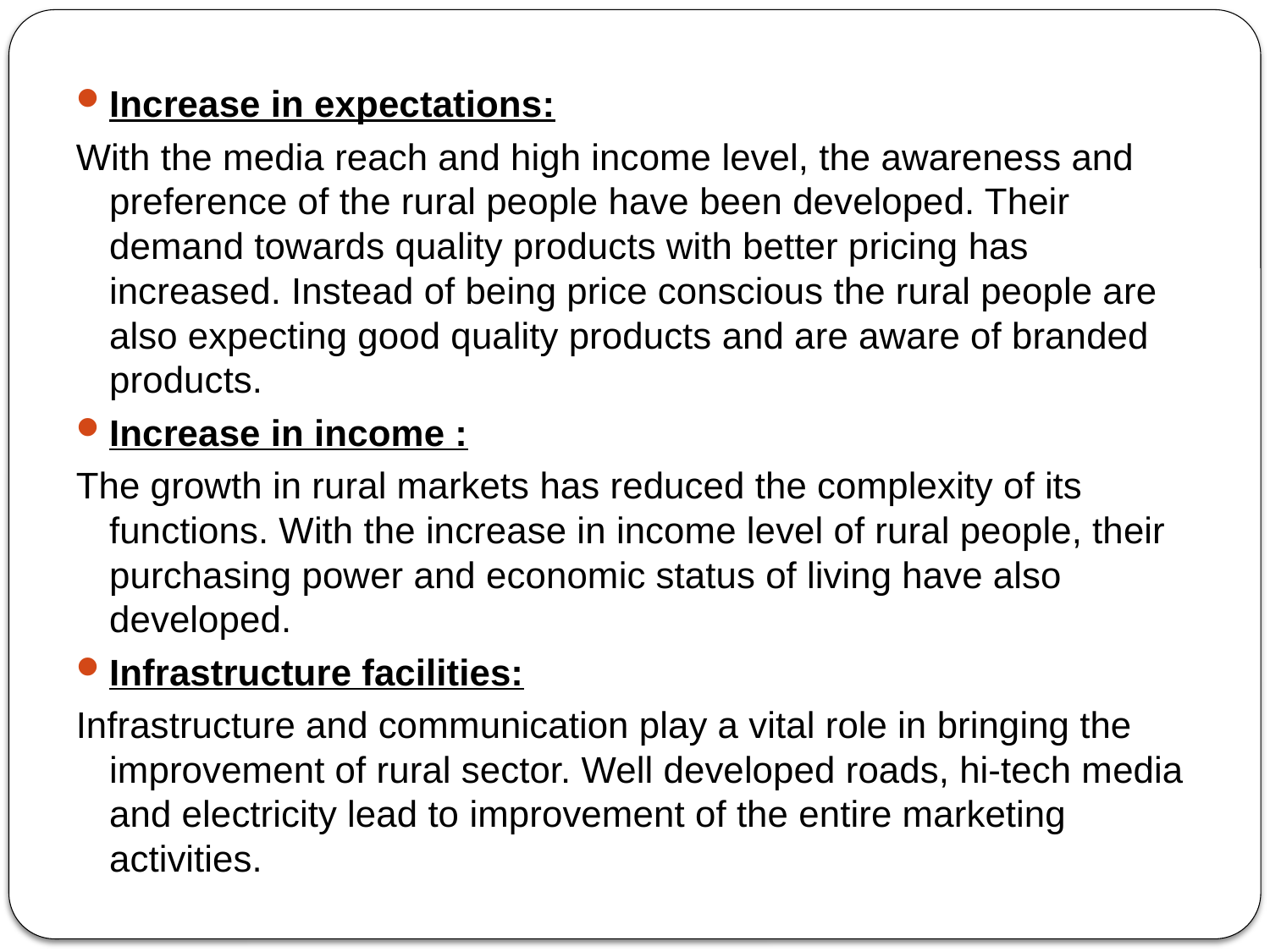

Increase in expectations:
With the media reach and high income level, the awareness and preference of the rural people have been developed. Their demand towards quality products with better pricing has increased. Instead of being price conscious the rural people are also expecting good quality products and are aware of branded products.
Increase in income :
The growth in rural markets has reduced the complexity of its functions. With the increase in income level of rural people, their purchasing power and economic status of living have also developed.
Infrastructure facilities:
Infrastructure and communication play a vital role in bringing the improvement of rural sector. Well developed roads, hi-tech media and electricity lead to improvement of the entire marketing activities.